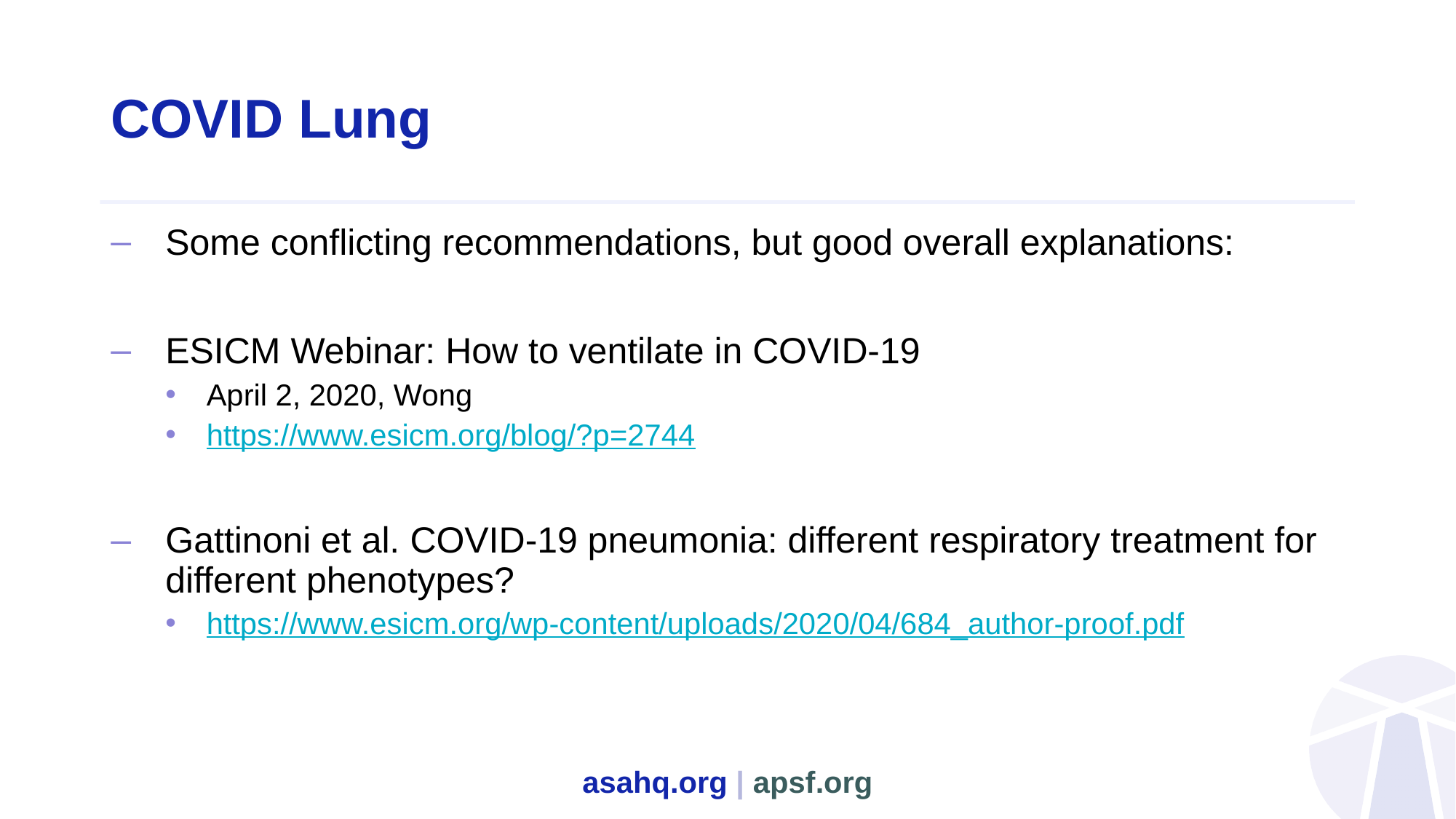

# COVID Lung
Some conflicting recommendations, but good overall explanations:

ESICM Webinar: How to ventilate in COVID-19
April 2, 2020, Wong
https://www.esicm.org/blog/?p=2744

Gattinoni et al. COVID-19 pneumonia: different respiratory treatment for different phenotypes?
https://www.esicm.org/wp-content/uploads/2020/04/684_author-proof.pdf

asahq.org | apsf.org